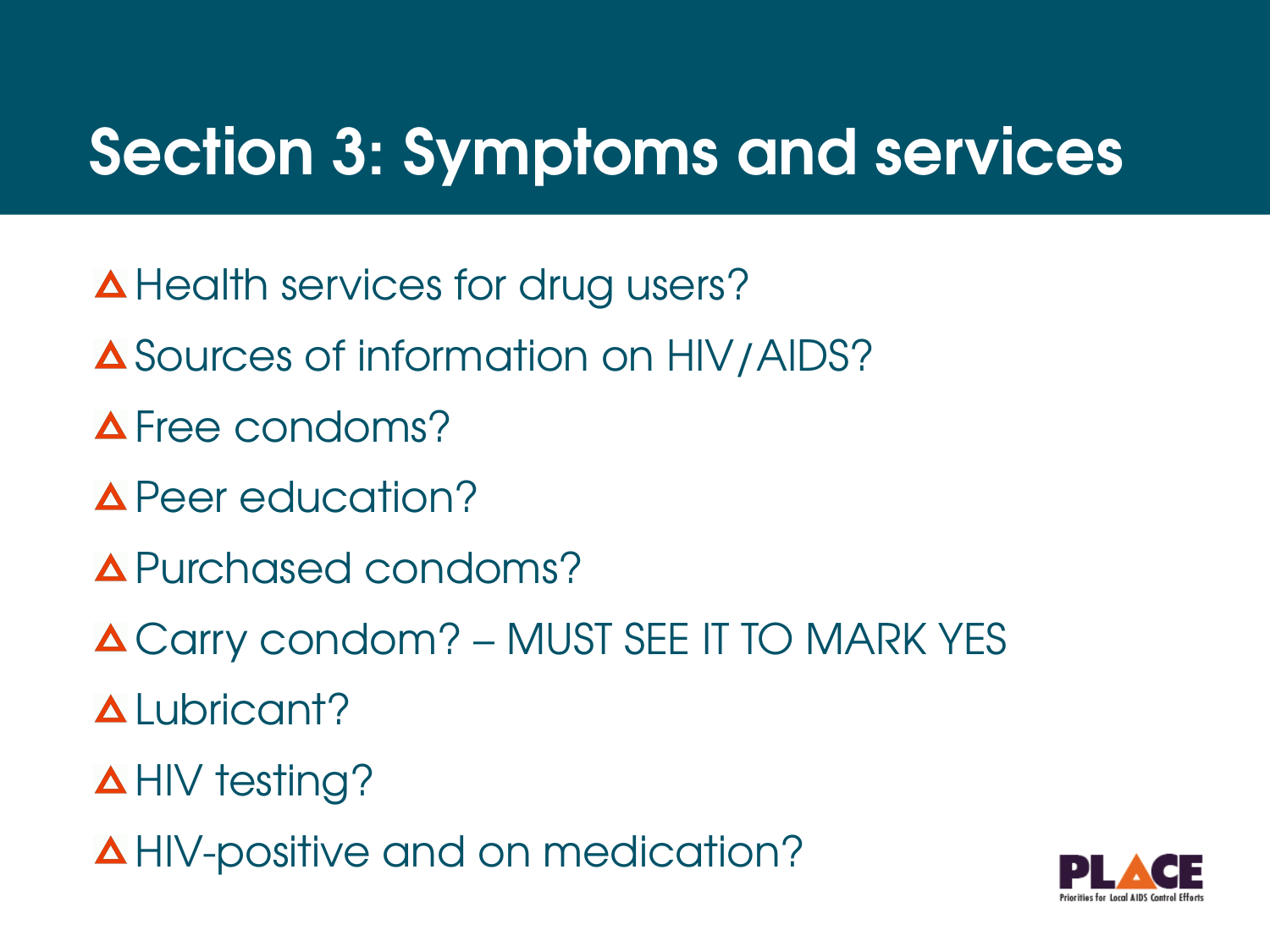

# Section 3: Symptoms and services
Health services for drug users?
Sources of information on HIV/AIDS?
Free condoms?
Peer education?
Purchased condoms?
Carry condom? – MUST SEE IT TO MARK YES
Lubricant?
HIV testing?
HIV-positive and on medication?